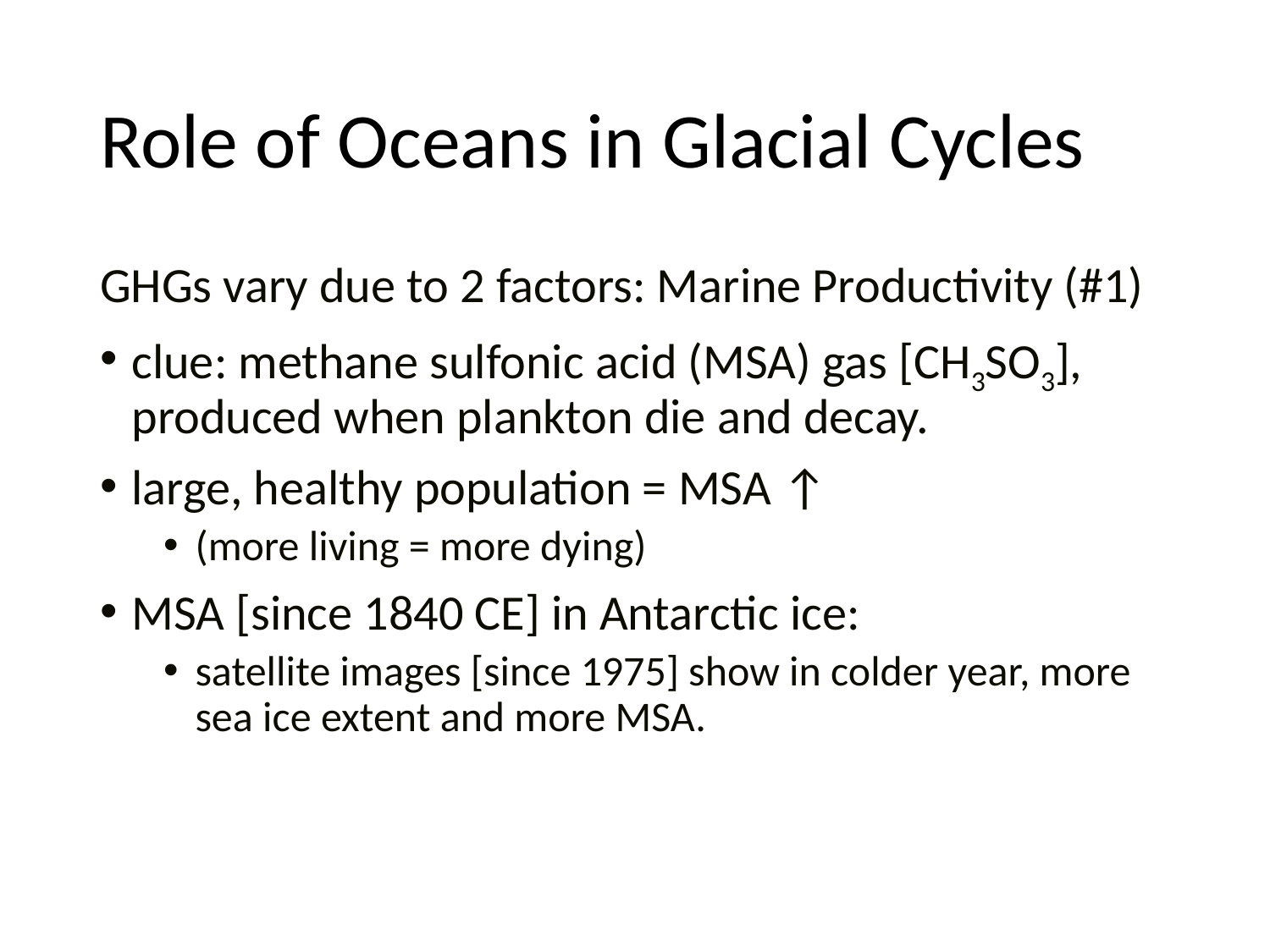

# Role of Oceans in Glacial Cycles
GHGs vary due to 2 factors: Marine Productivity (#1)
clue: methane sulfonic acid (MSA) gas [CH3SO3], produced when plankton die and decay.
large, healthy population = MSA ↑
(more living = more dying)
MSA [since 1840 CE] in Antarctic ice:
satellite images [since 1975] show in colder year, more sea ice extent and more MSA.